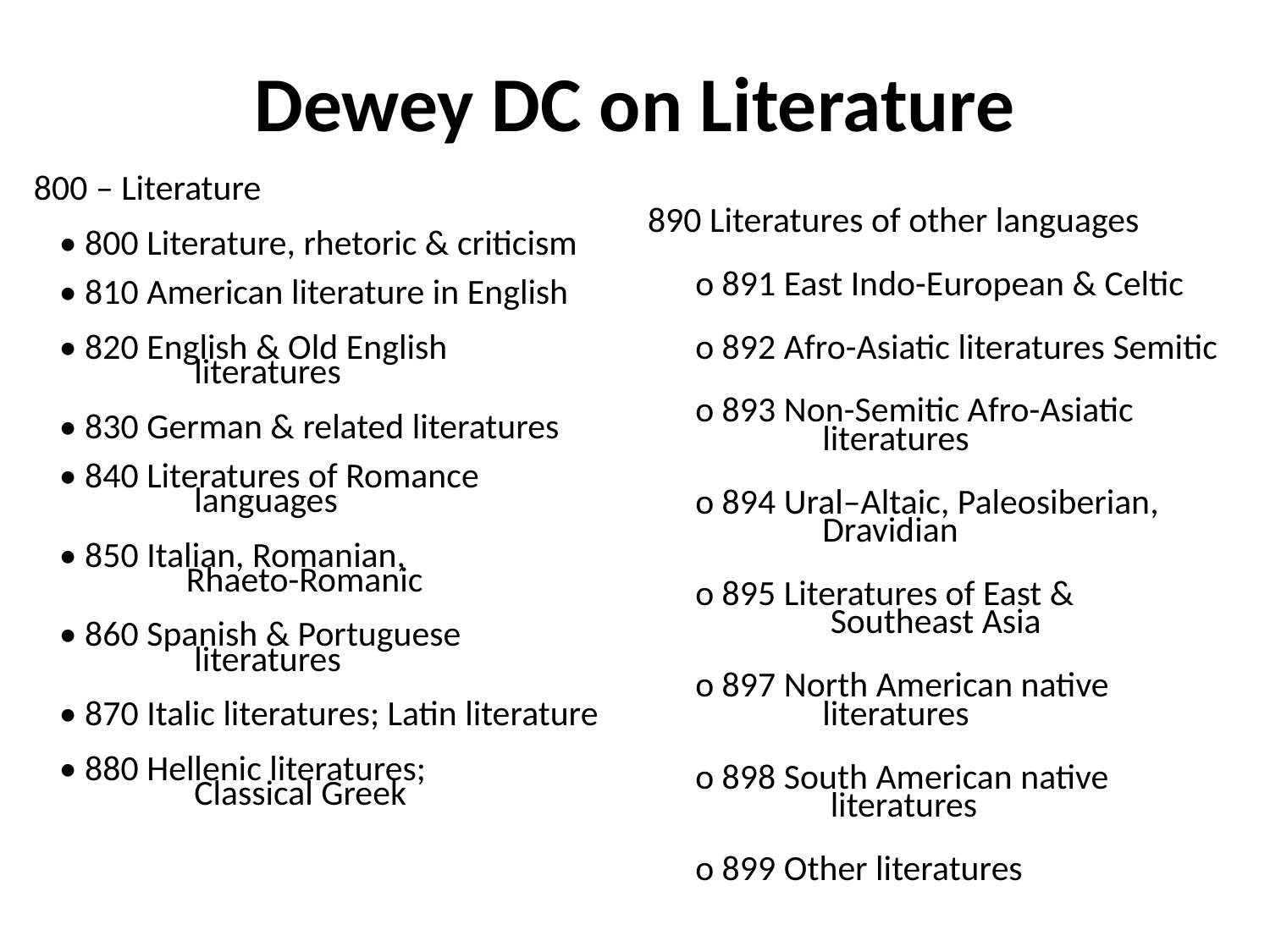

# Dewey DC on Literature
800 – Literature
• 800 Literature, rhetoric & criticism
• 810 American literature in English
• 820 English & Old English
	 literatures
• 830 German & related literatures
• 840 Literatures of Romance
	 languages
• 850 Italian, Romanian,
 	Rhaeto-Romanic
• 860 Spanish & Portuguese
	 literatures
• 870 Italic literatures; Latin literature
• 880 Hellenic literatures;
	 Classical Greek

890 Literatures of other languages
o 891 East Indo-European & Celtic
o 892 Afro-Asiatic literatures Semitic
o 893 Non-Semitic Afro-Asiatic
	literatures
o 894 Ural–Altaic, Paleosiberian,
	Dravidian
o 895 Literatures of East &
	 Southeast Asia
o 897 North American native
 	literatures
o 898 South American native
	 literatures
o 899 Other literatures